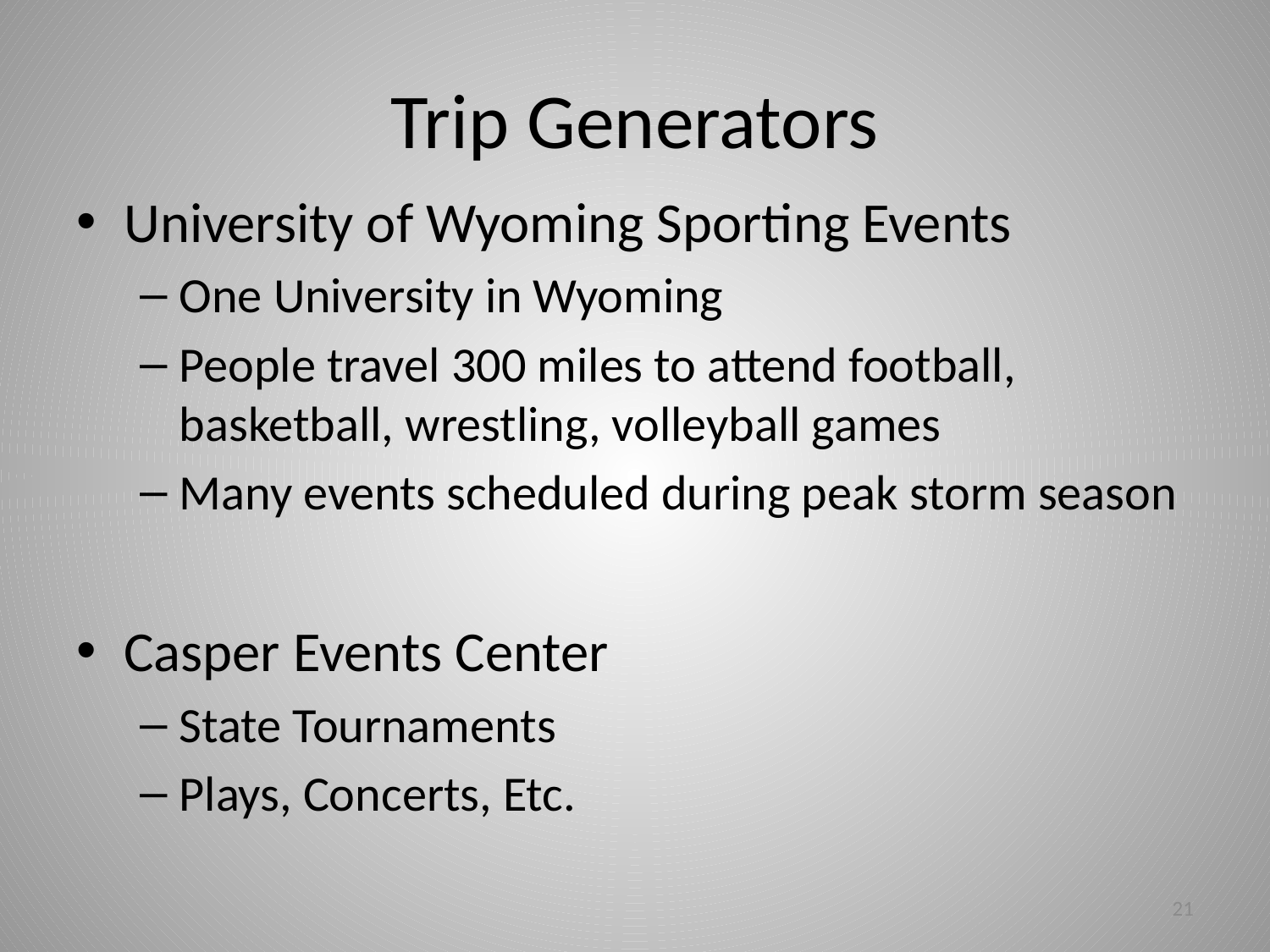

# Trip Generators
University of Wyoming Sporting Events
One University in Wyoming
People travel 300 miles to attend football, basketball, wrestling, volleyball games
Many events scheduled during peak storm season

Casper Events Center
State Tournaments
Plays, Concerts, Etc.
21